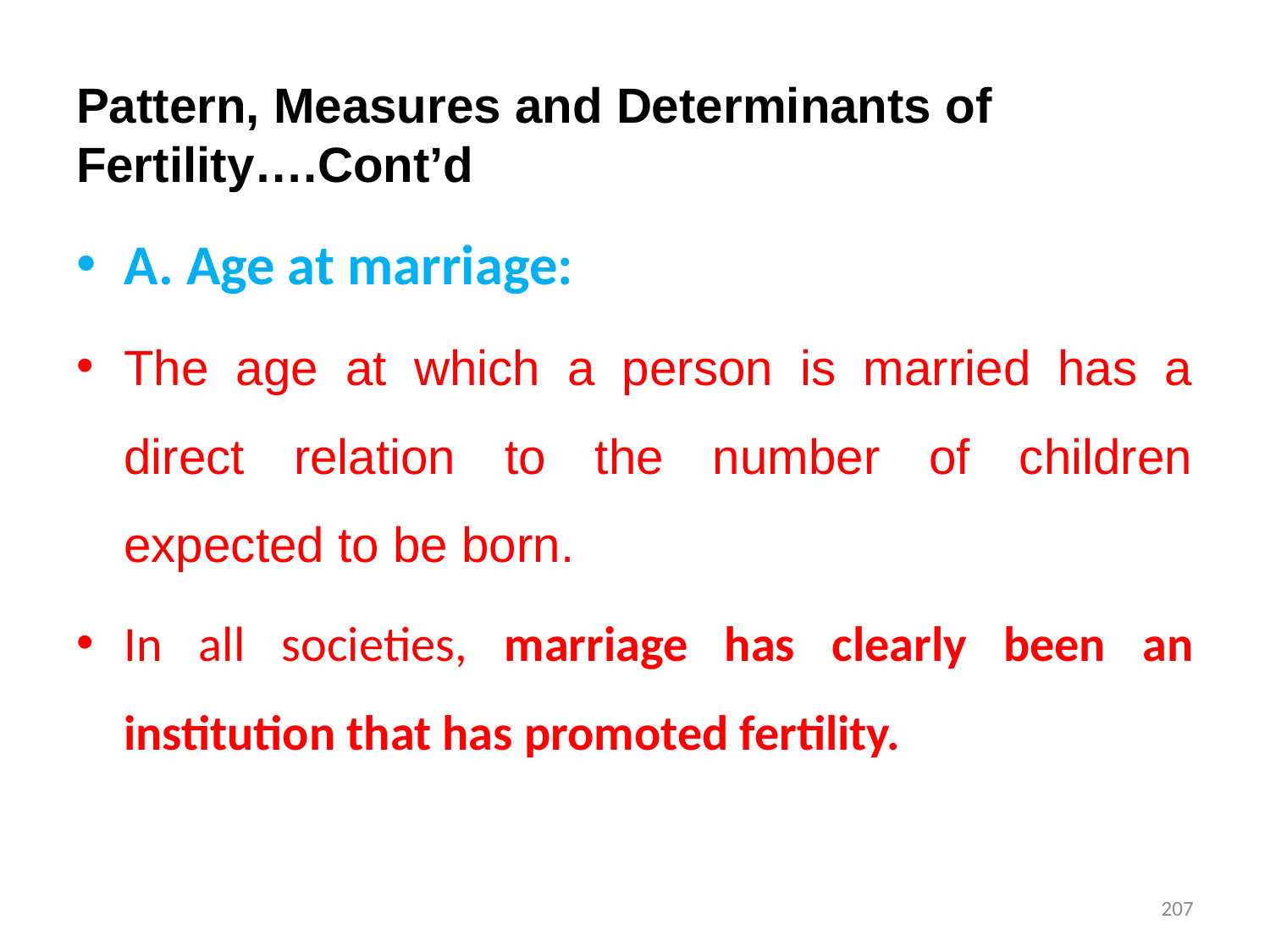

# Pattern, Measures and Determinants of Fertility….Cont’d
A. Age at marriage:
The age at which a person is married has a direct relation to the number of children expected to be born.
In all societies, marriage has clearly been an institution that has promoted fertility.

207